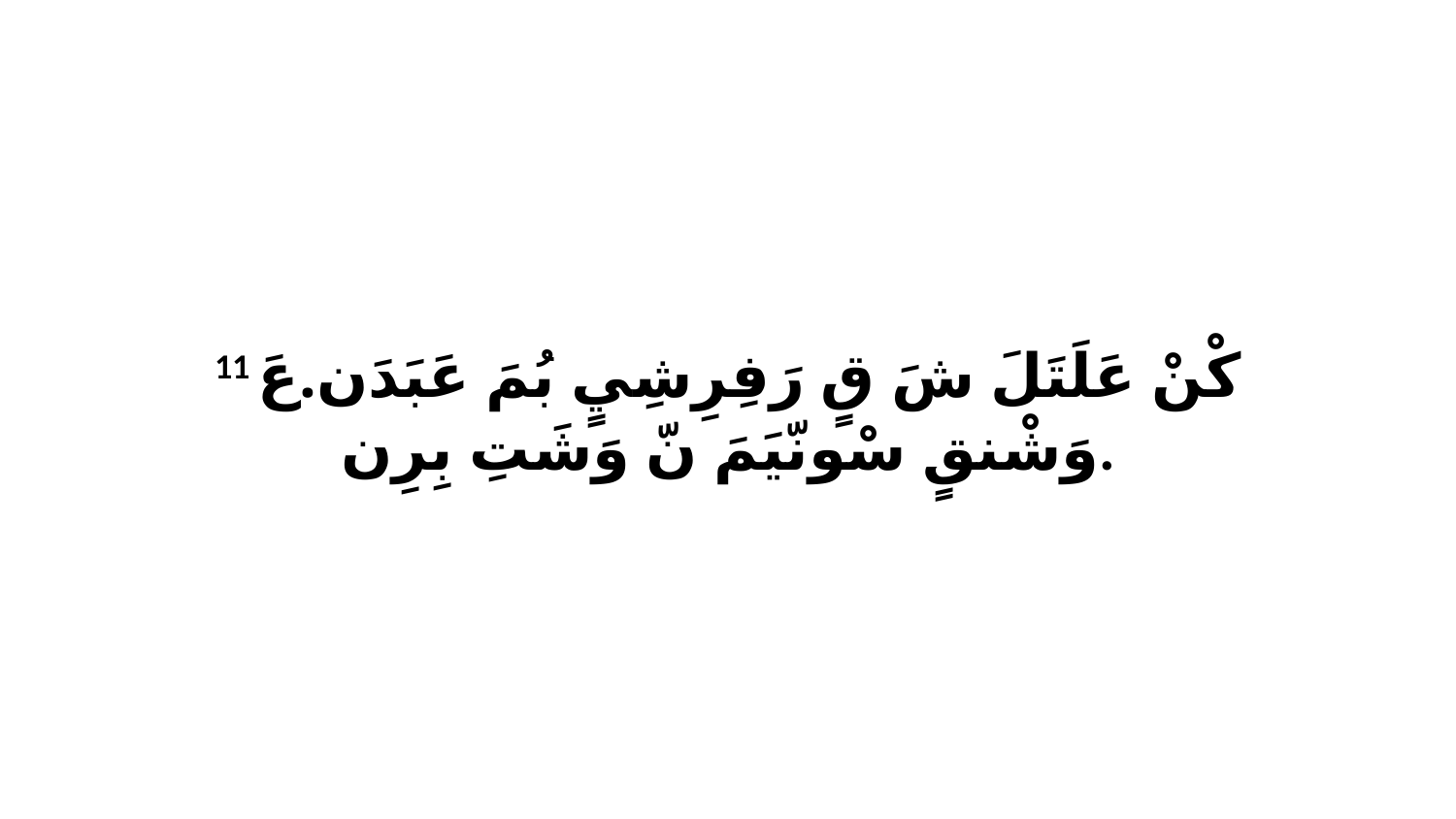

11 كْنْ عَلَتَلَ شَ قٍ رَفِرِشِيٍ بُمَ عَبَدَن.عَ وَشْنقٍ سْونّيَمَ نّ وَشَتِ بِرِن.